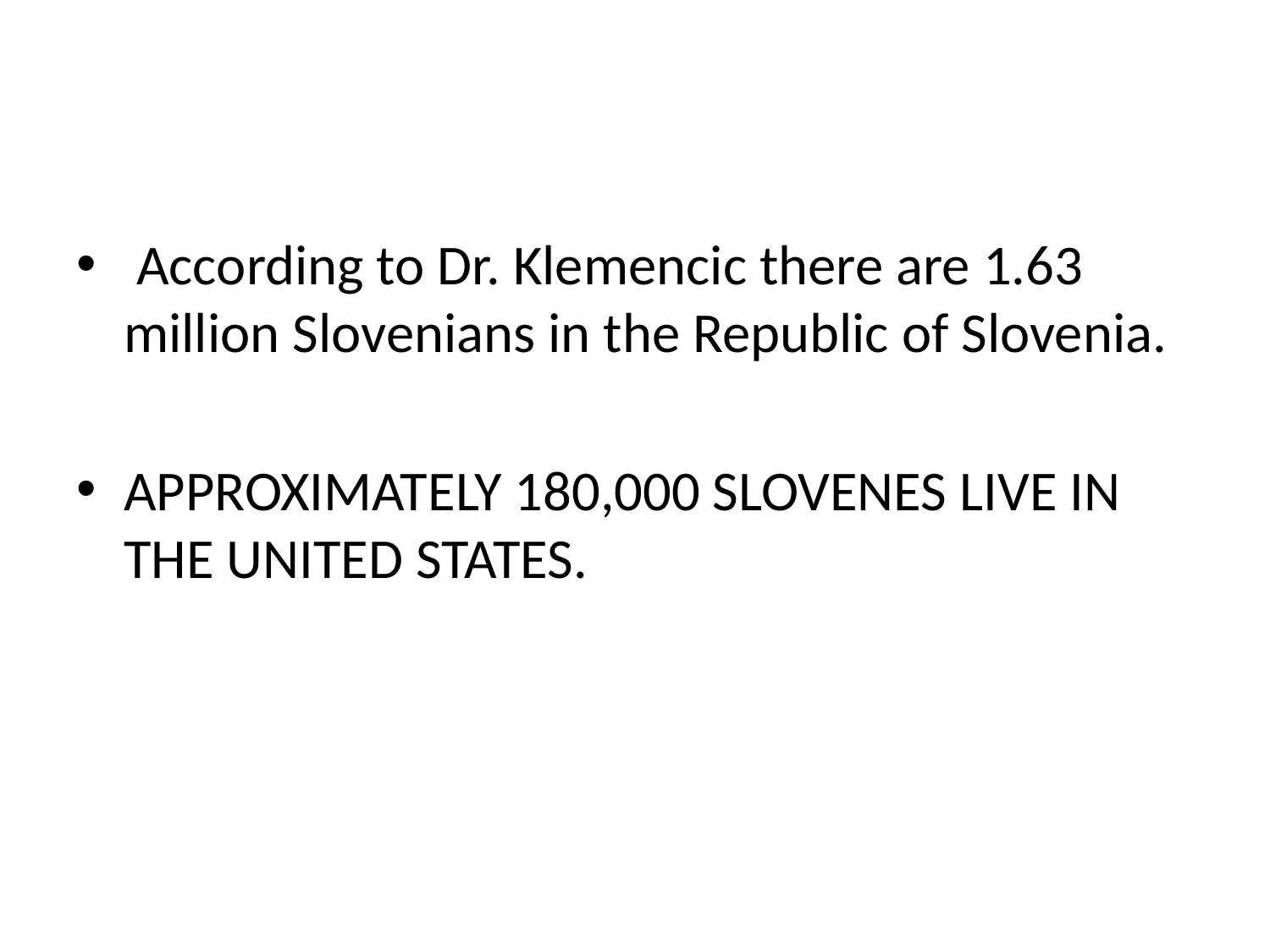

#
 According to Dr. Klemencic there are 1.63 million Slovenians in the Republic of Slovenia.

APPROXIMATELY 180,000 SLOVENES LIVE IN THE UNITED STATES.